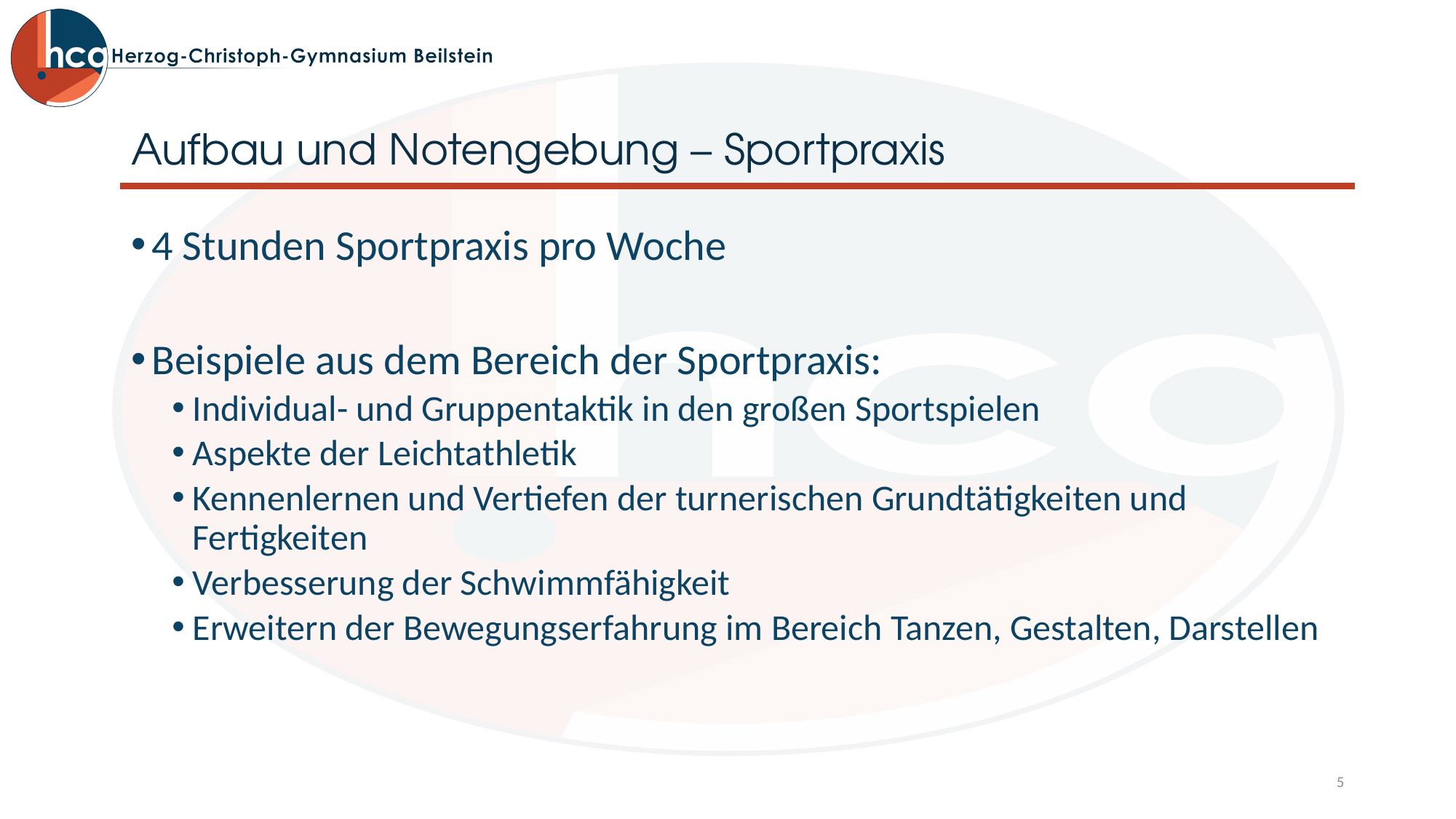

# Aufbau und Notengebung – Sportpraxis
4 Stunden Sportpraxis pro Woche

Beispiele aus dem Bereich der Sportpraxis:
Individual- und Gruppentaktik in den großen Sportspielen
Aspekte der Leichtathletik
Kennenlernen und Vertiefen der turnerischen Grundtätigkeiten und Fertigkeiten
Verbesserung der Schwimmfähigkeit
Erweitern der Bewegungserfahrung im Bereich Tanzen, Gestalten, Darstellen

5